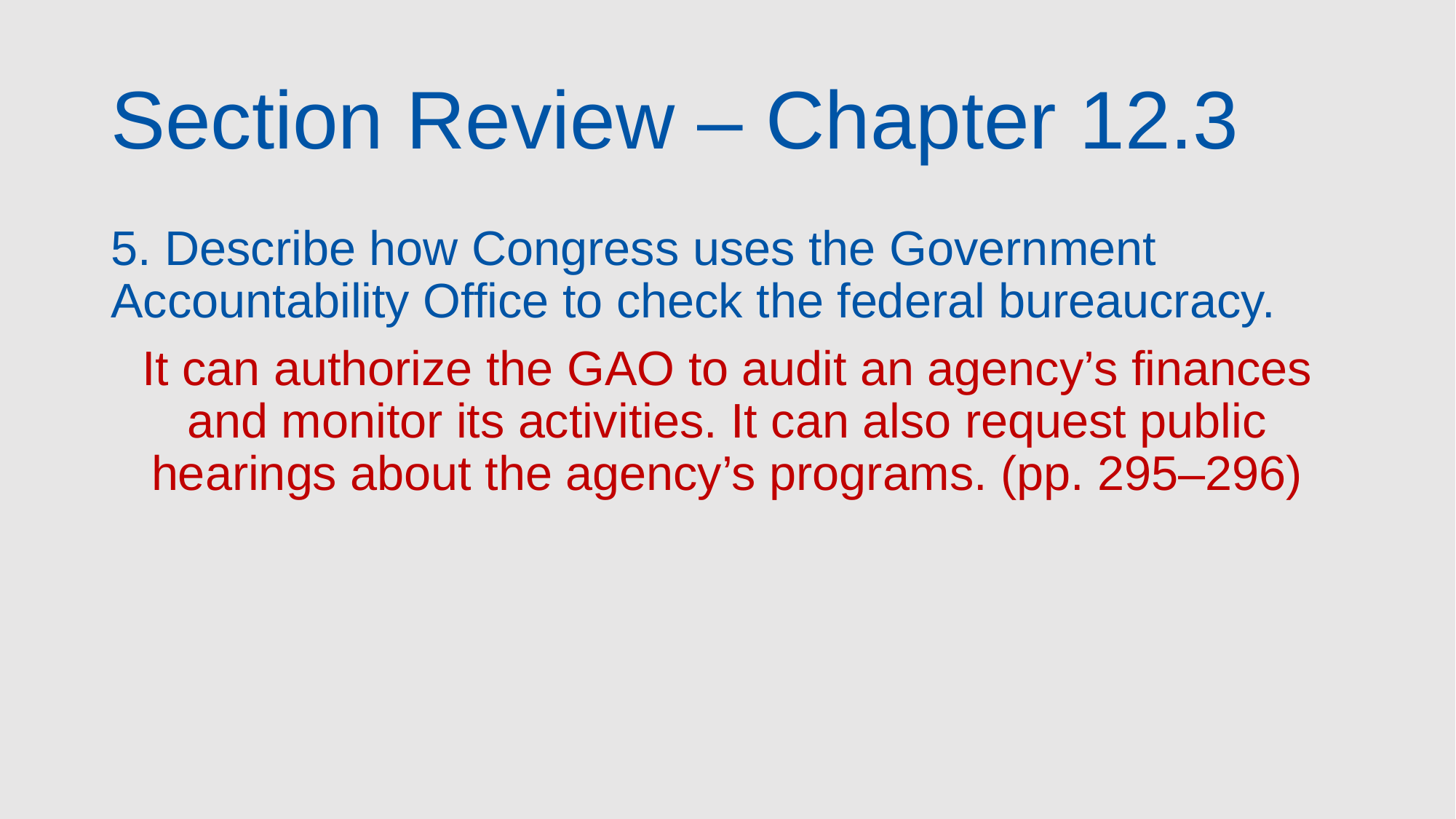

# Section Review – Chapter 12.3
5. Describe how Congress uses the Government Accountability Office to check the federal bureaucracy.
It can authorize the GAO to audit an agency’s finances and monitor its activities. It can also request public hearings about the agency’s programs. (pp. 295–296)